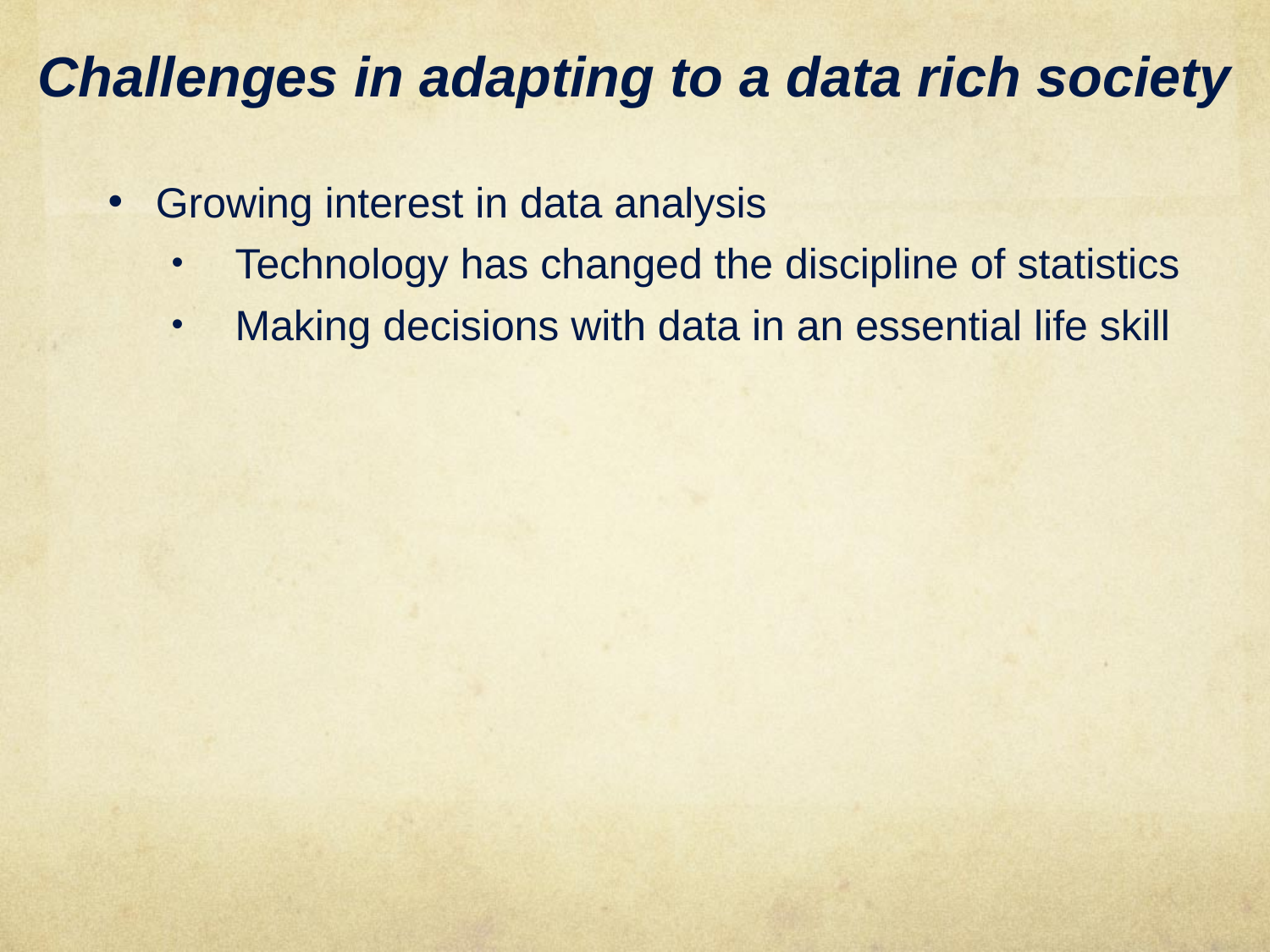

# Challenges in adapting to a data rich society
Growing interest in data analysis
Technology has changed the discipline of statistics
Making decisions with data in an essential life skill